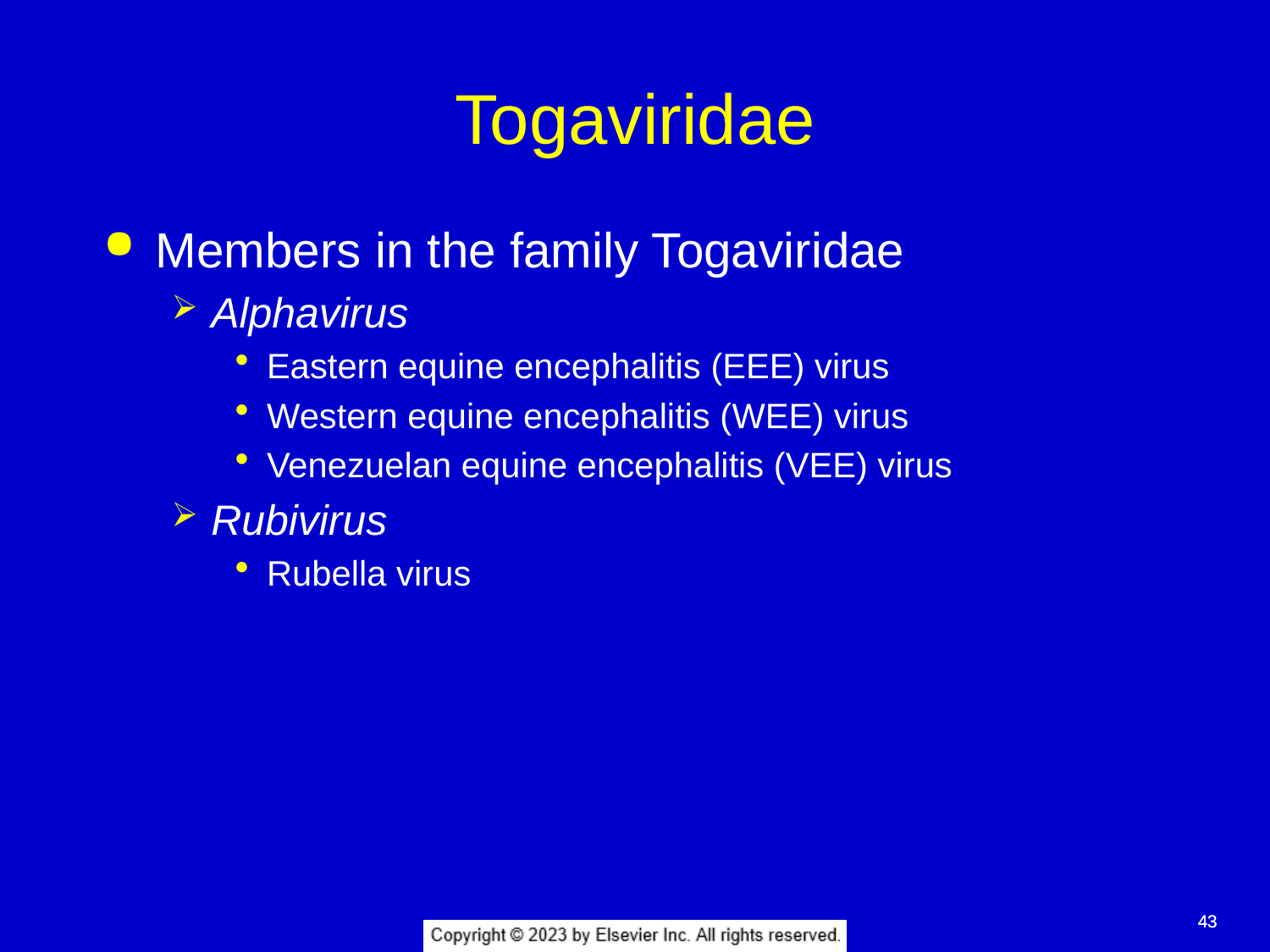

# Togaviridae
Members in the family Togaviridae
Alphavirus
Eastern equine encephalitis (EEE) virus
Western equine encephalitis (WEE) virus
Venezuelan equine encephalitis (VEE) virus
Rubivirus
Rubella virus